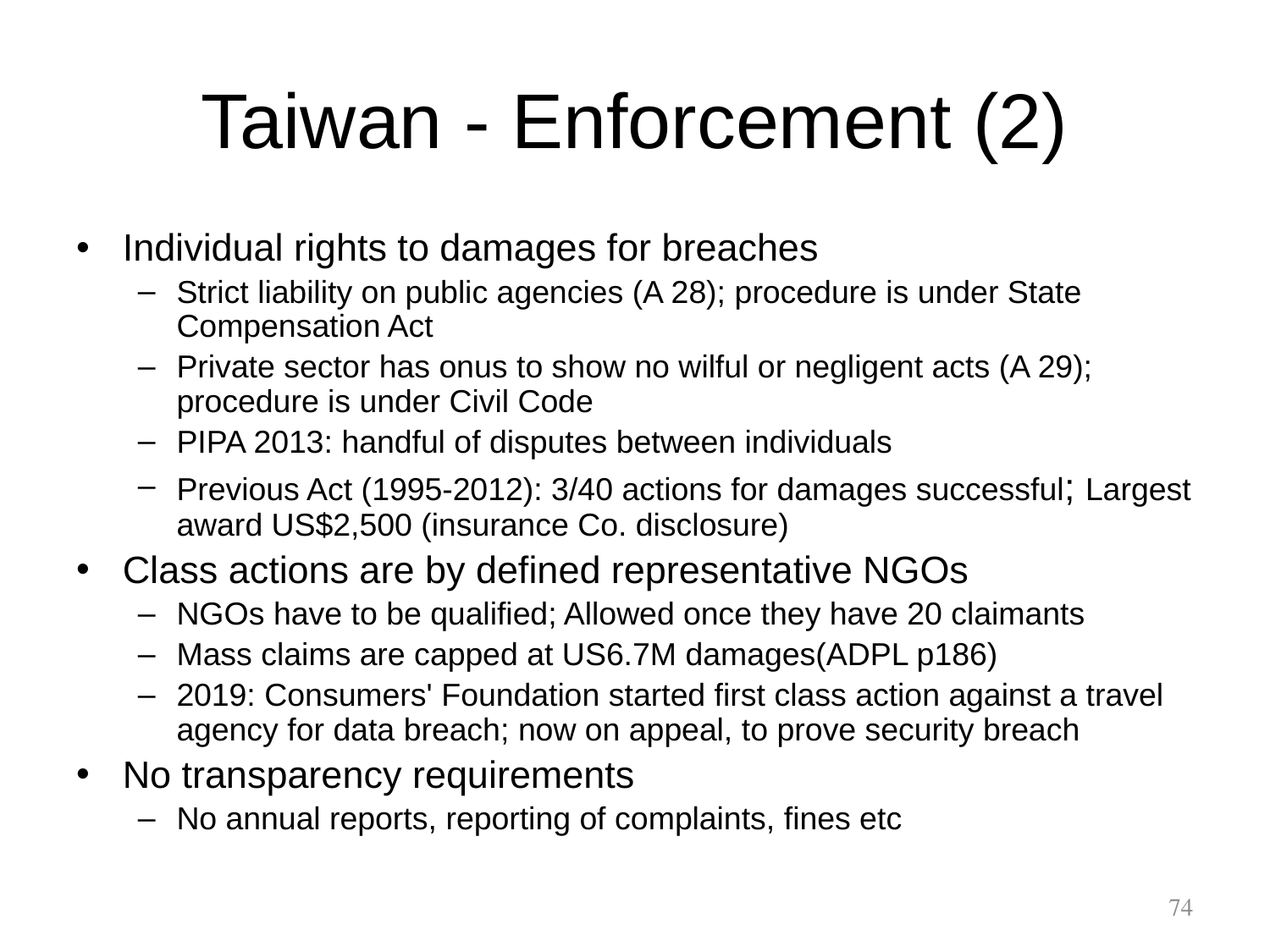

# Taiwan - Enforcement (2)
Individual rights to damages for breaches
Strict liability on public agencies (A 28); procedure is under State Compensation Act
Private sector has onus to show no wilful or negligent acts (A 29); procedure is under Civil Code
PIPA 2013: handful of disputes between individuals
Previous Act (1995-2012): 3/40 actions for damages successful; Largest award US$2,500 (insurance Co. disclosure)
Class actions are by defined representative NGOs
NGOs have to be qualified; Allowed once they have 20 claimants
Mass claims are capped at US6.7M damages(ADPL p186)
2019: Consumers' Foundation started first class action against a travel agency for data breach; now on appeal, to prove security breach
No transparency requirements
No annual reports, reporting of complaints, fines etc
74